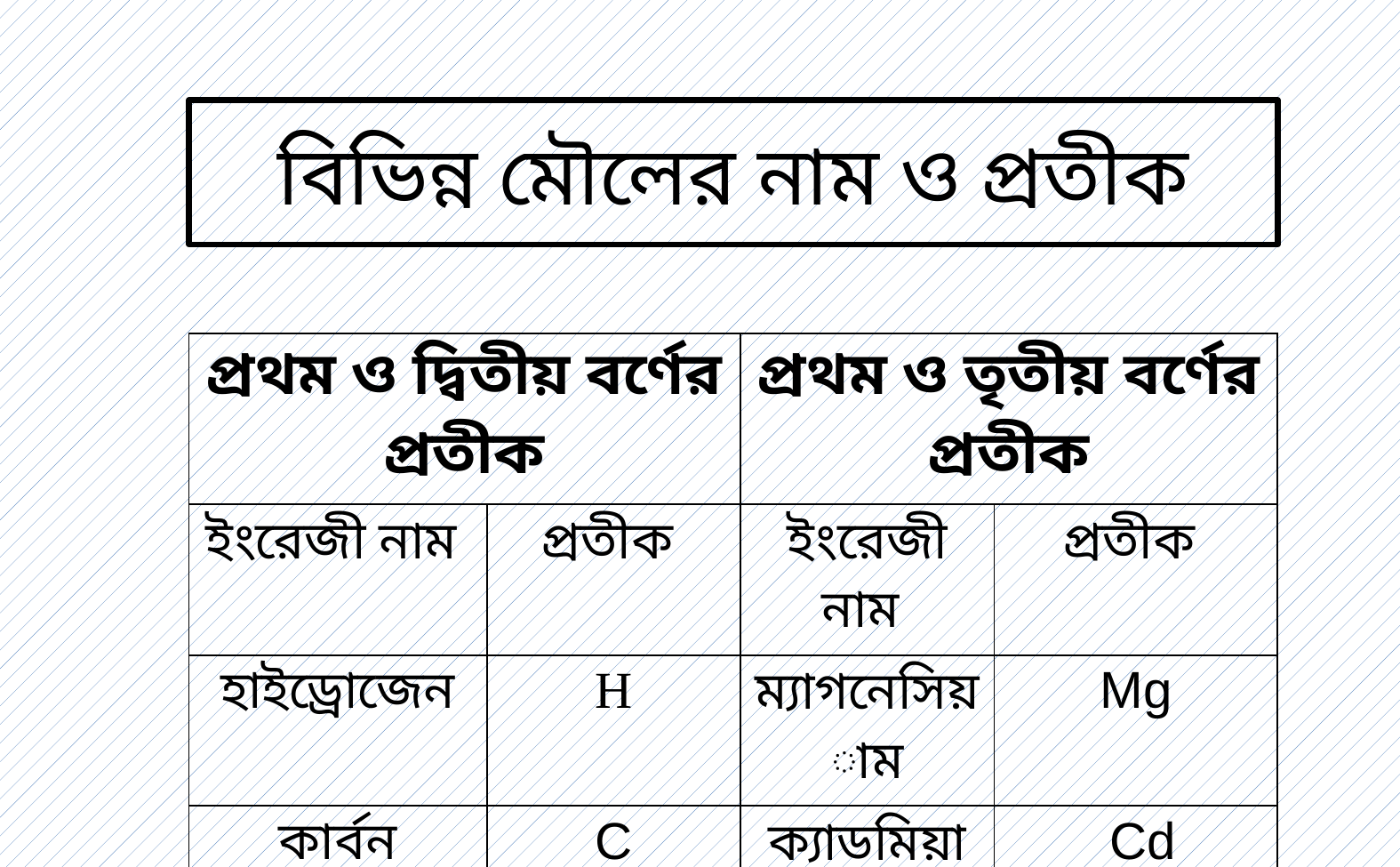

# বিভিন্ন মৌলের নাম ও প্রতীক
| প্রথম ও দ্বিতীয় বর্ণের প্রতীক |  | প্রথম ও তৃতীয় বর্ণের প্রতীক |  |
| --- | --- | --- | --- |
| ইংরেজী নাম | প্রতীক | ইংরেজী নাম | প্রতীক |
| হাইড্রোজেন | H | ম্যাগনেসিয়াম | Mg |
| কার্বন | C | ক্যাডমিয়াম | Cd |
| অক্সিজেন | O | মারকারি | Hg |